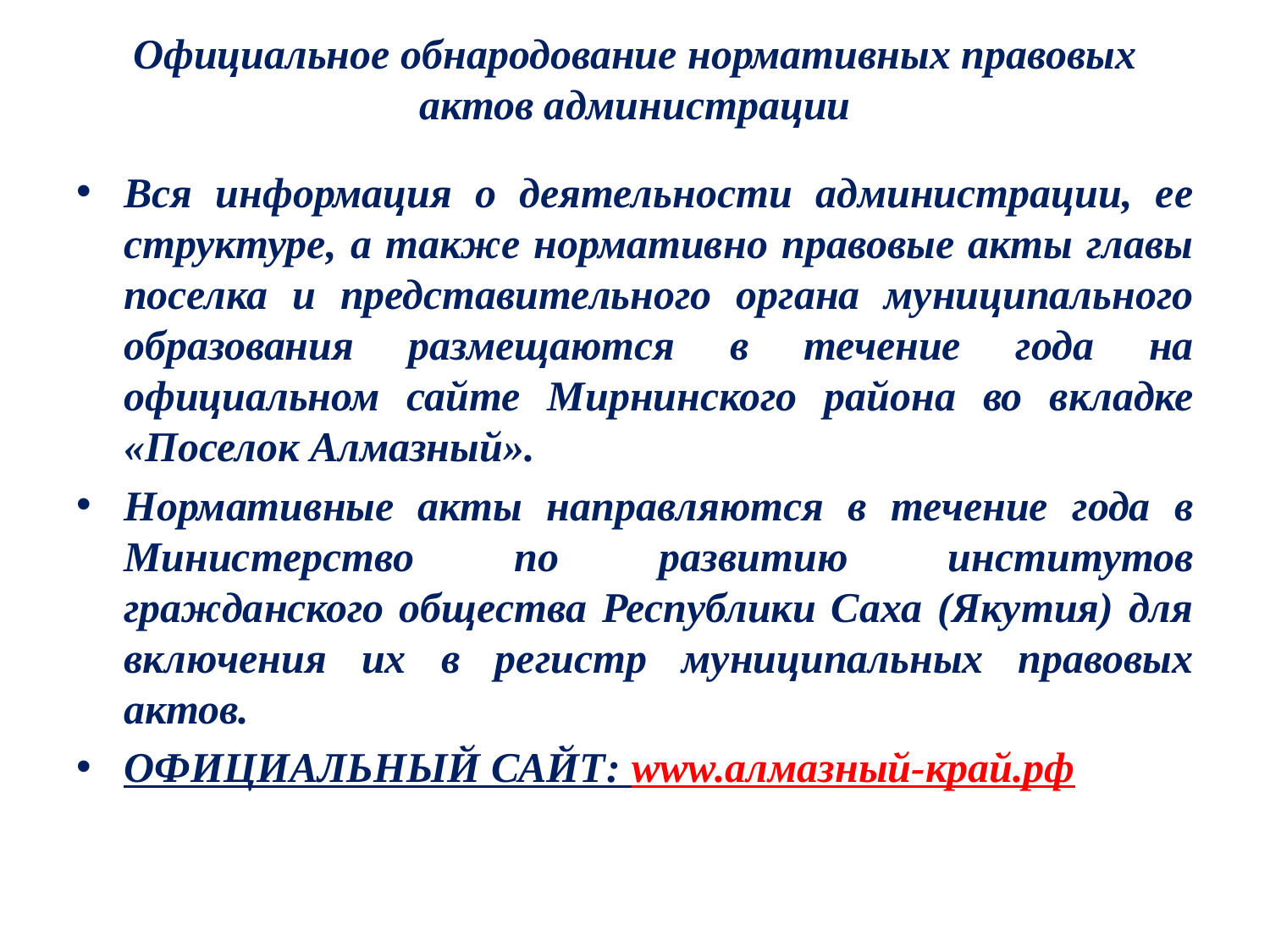

# Официальное обнародование нормативных правовых актов администрации
Вся информация о деятельности администрации, ее структуре, а также нормативно правовые акты главы поселка и представительного органа муниципального образования размещаются в течение года на официальном сайте Мирнинского района во вкладке «Поселок Алмазный».
Нормативные акты направляются в течение года в Министерство по развитию институтов гражданского общества Республики Саха (Якутия) для включения их в регистр муниципальных правовых актов.
ОФИЦИАЛЬНЫЙ САЙТ: www.алмазный-край.рф